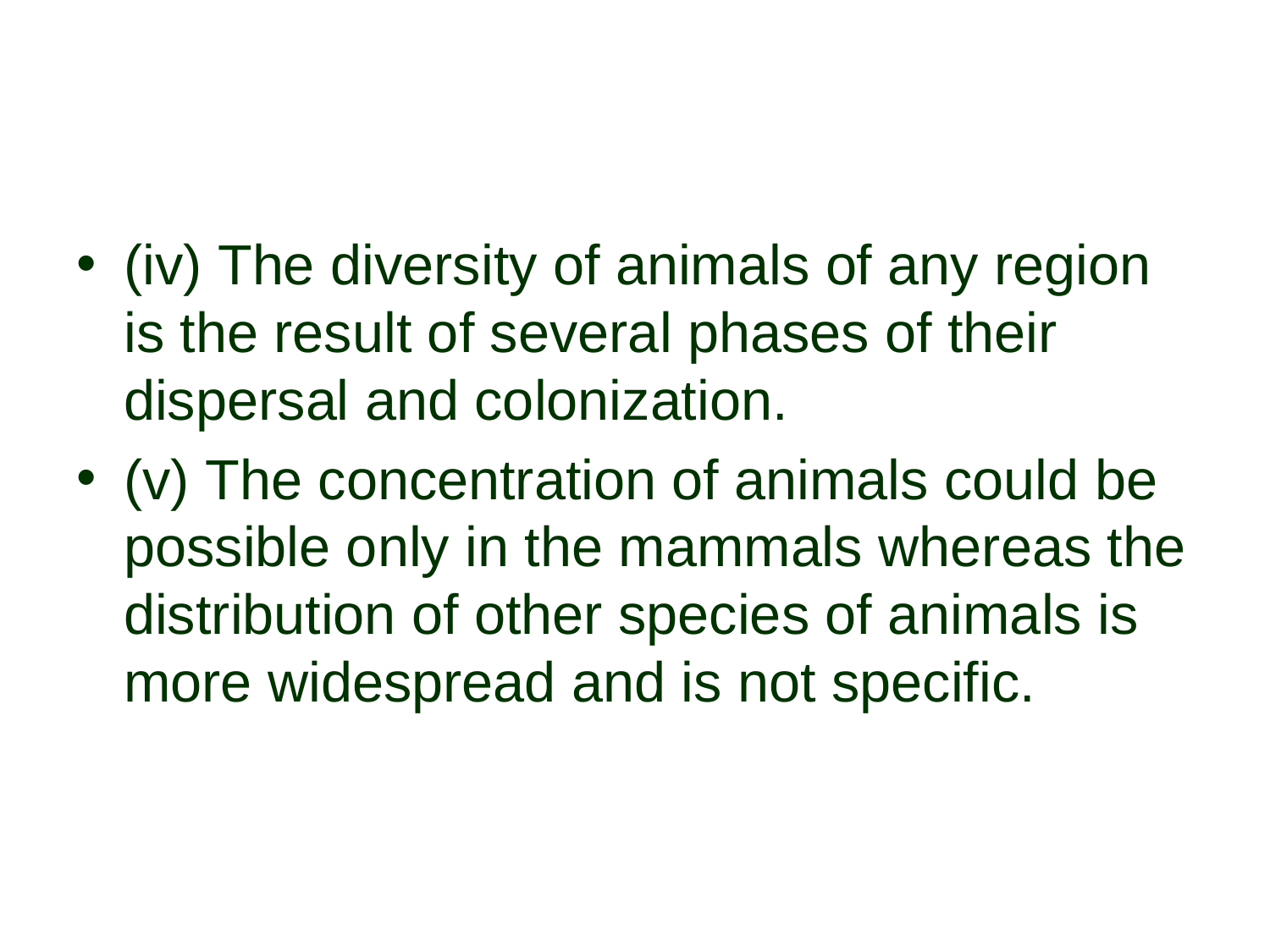

(iv) The diversity of animals of any region is the result of several phases of their dispersal and colonization.
(v) The concentration of animals could be possible only in the mammals whereas the distribution of other species of animals is more widespread and is not specific.